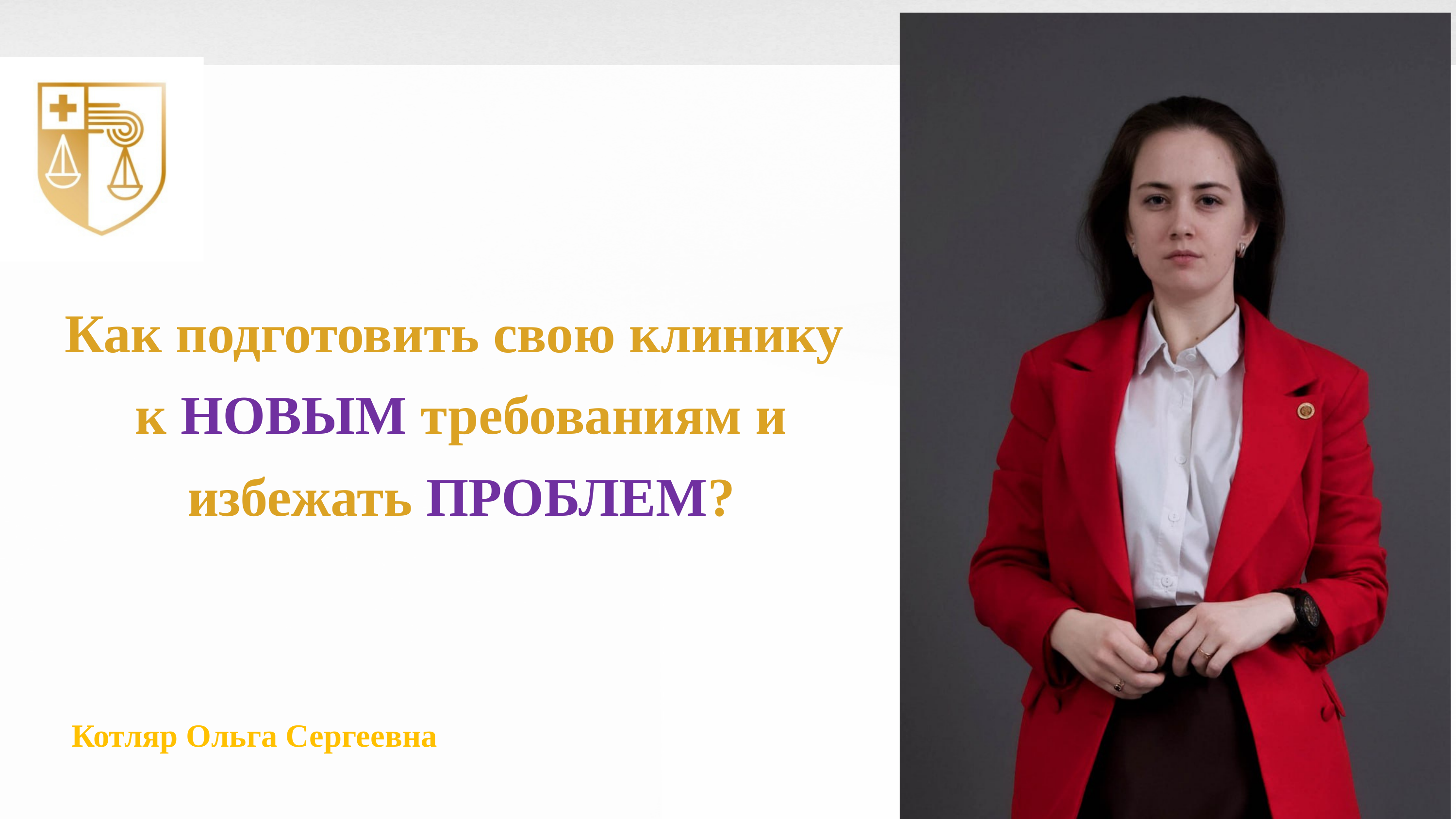

Как подготовить свою клинику
к НОВЫМ требованиям и избежать ПРОБЛЕМ?

Котляр Ольга Сергеевна